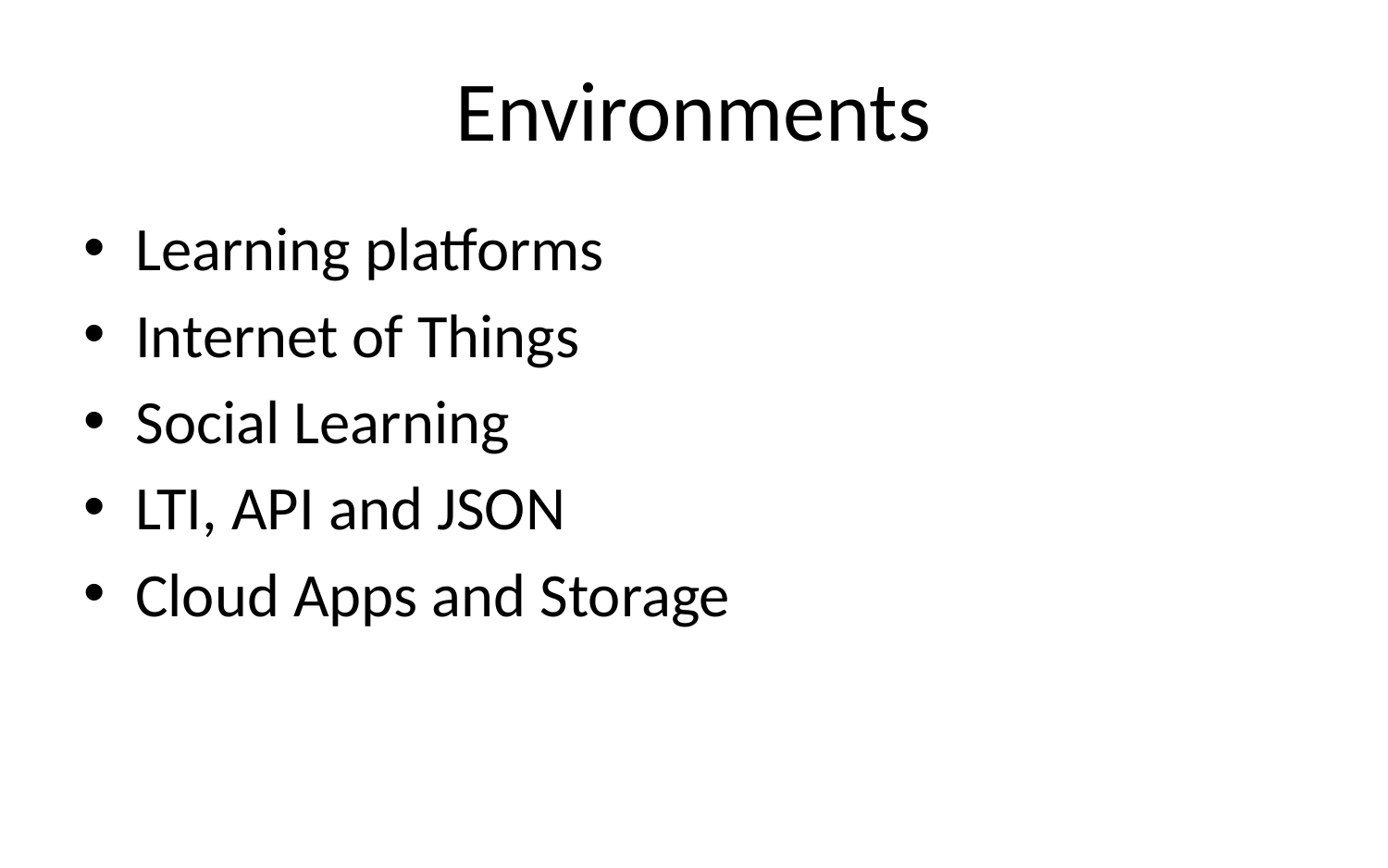

# Environments
Learning platforms
Internet of Things
Social Learning
LTI, API and JSON
Cloud Apps and Storage